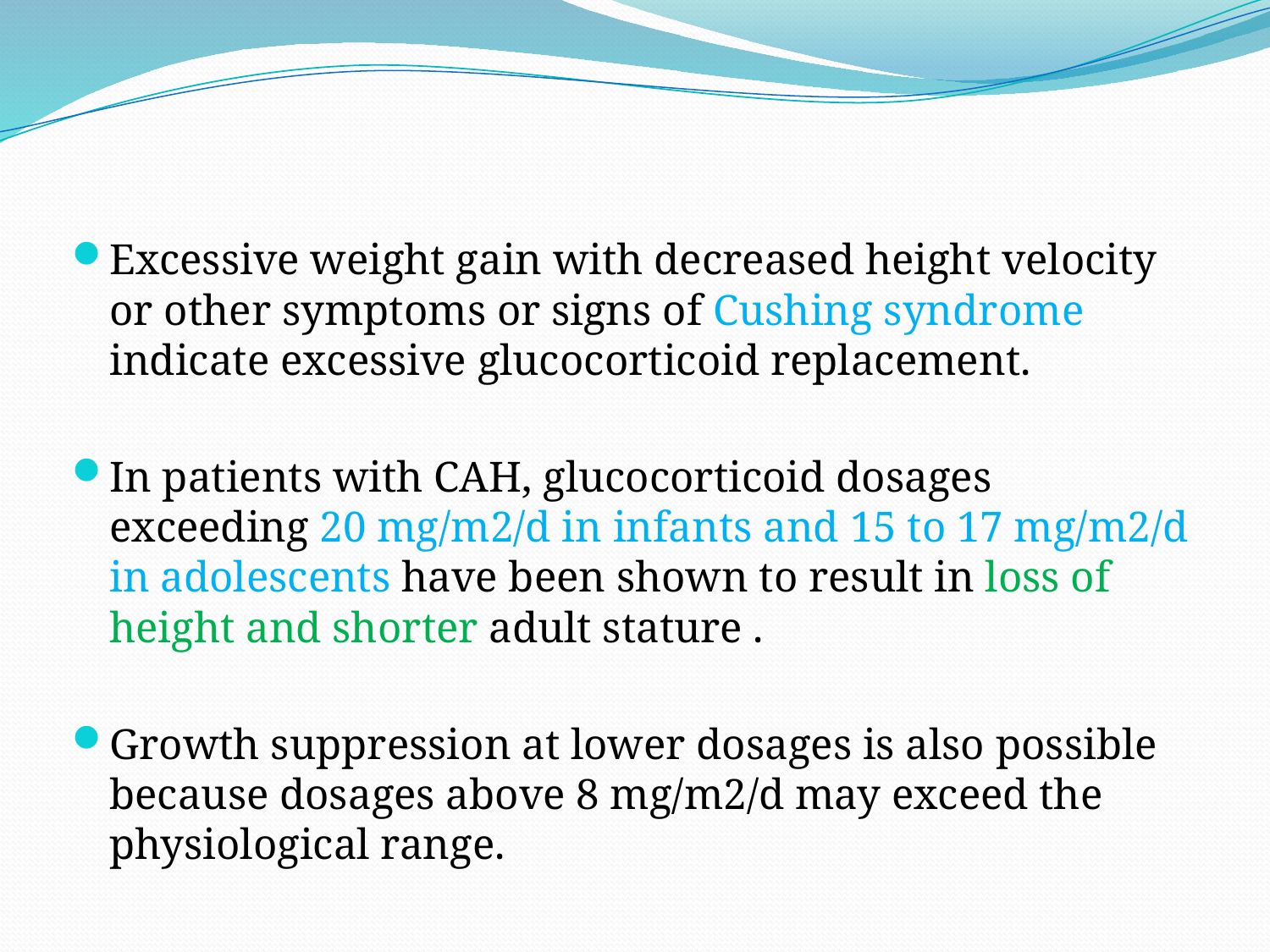

Excessive weight gain with decreased height velocity or other symptoms or signs of Cushing syndrome indicate excessive glucocorticoid replacement.

In patients with CAH, glucocorticoid dosages exceeding 20 mg/m2/d in infants and 15 to 17 mg/m2/d in adolescents have been shown to result in loss of height and shorter adult stature .

Growth suppression at lower dosages is also possible because dosages above 8 mg/m2/d may exceed the physiological range.